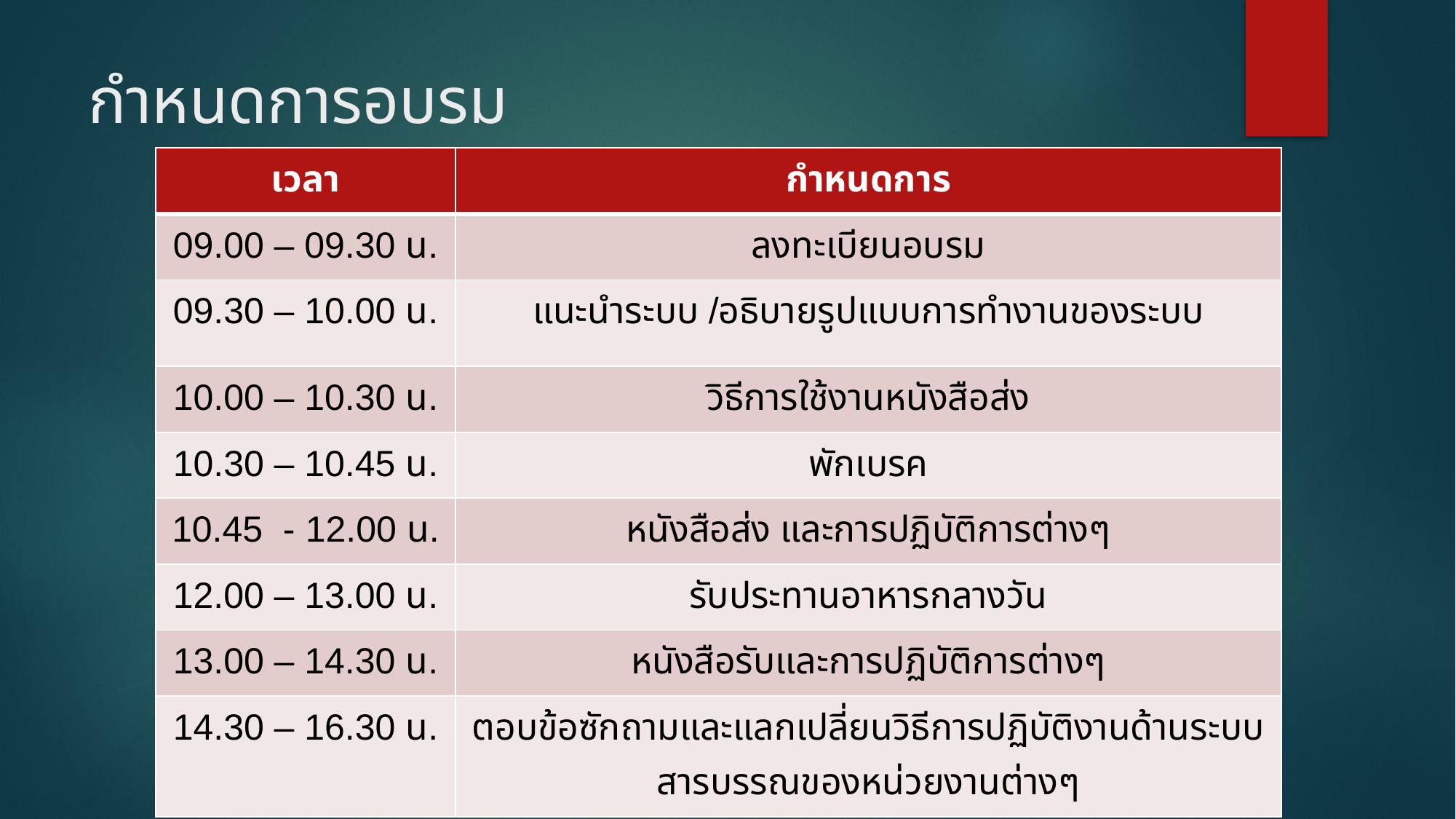

# กำหนดการอบรม
| เวลา | กำหนดการ |
| --- | --- |
| 09.00 – 09.30 น. | ลงทะเบียนอบรม |
| 09.30 – 10.00 น. | แนะนำระบบ /อธิบายรูปแบบการทำงานของระบบ |
| 10.00 – 10.30 น. | วิธีการใช้งานหนังสือส่ง |
| 10.30 – 10.45 น. | พักเบรค |
| 10.45 - 12.00 น. | หนังสือส่ง และการปฏิบัติการต่างๆ |
| 12.00 – 13.00 น. | รับประทานอาหารกลางวัน |
| 13.00 – 14.30 น. | หนังสือรับและการปฏิบัติการต่างๆ |
| 14.30 – 16.30 น. | ตอบข้อซักถามและแลกเปลี่ยนวิธีการปฏิบัติงานด้านระบบ สารบรรณของหน่วยงานต่างๆ |